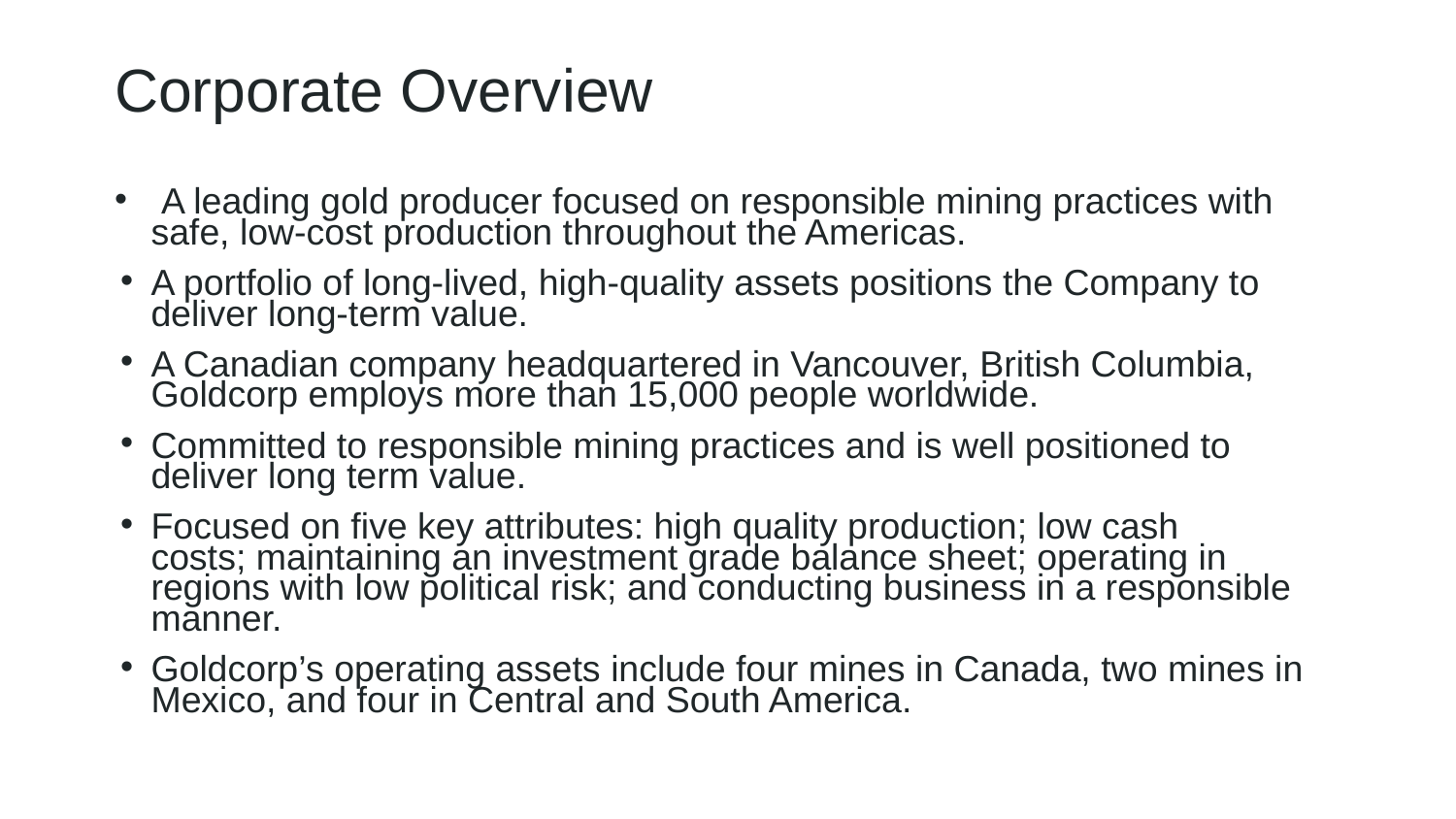

# Corporate Overview
 A leading gold producer focused on responsible mining practices with safe, low-cost production throughout the Americas.
A portfolio of long-lived, high-quality assets positions the Company to deliver long-term value.
A Canadian company headquartered in Vancouver, British Columbia, Goldcorp employs more than 15,000 people worldwide.
Committed to responsible mining practices and is well positioned to deliver long term value.
Focused on five key attributes: high quality production; low cash costs; maintaining an investment grade balance sheet; operating in regions with low political risk; and conducting business in a responsible manner.
Goldcorp’s operating assets include four mines in Canada, two mines in Mexico, and four in Central and South America.